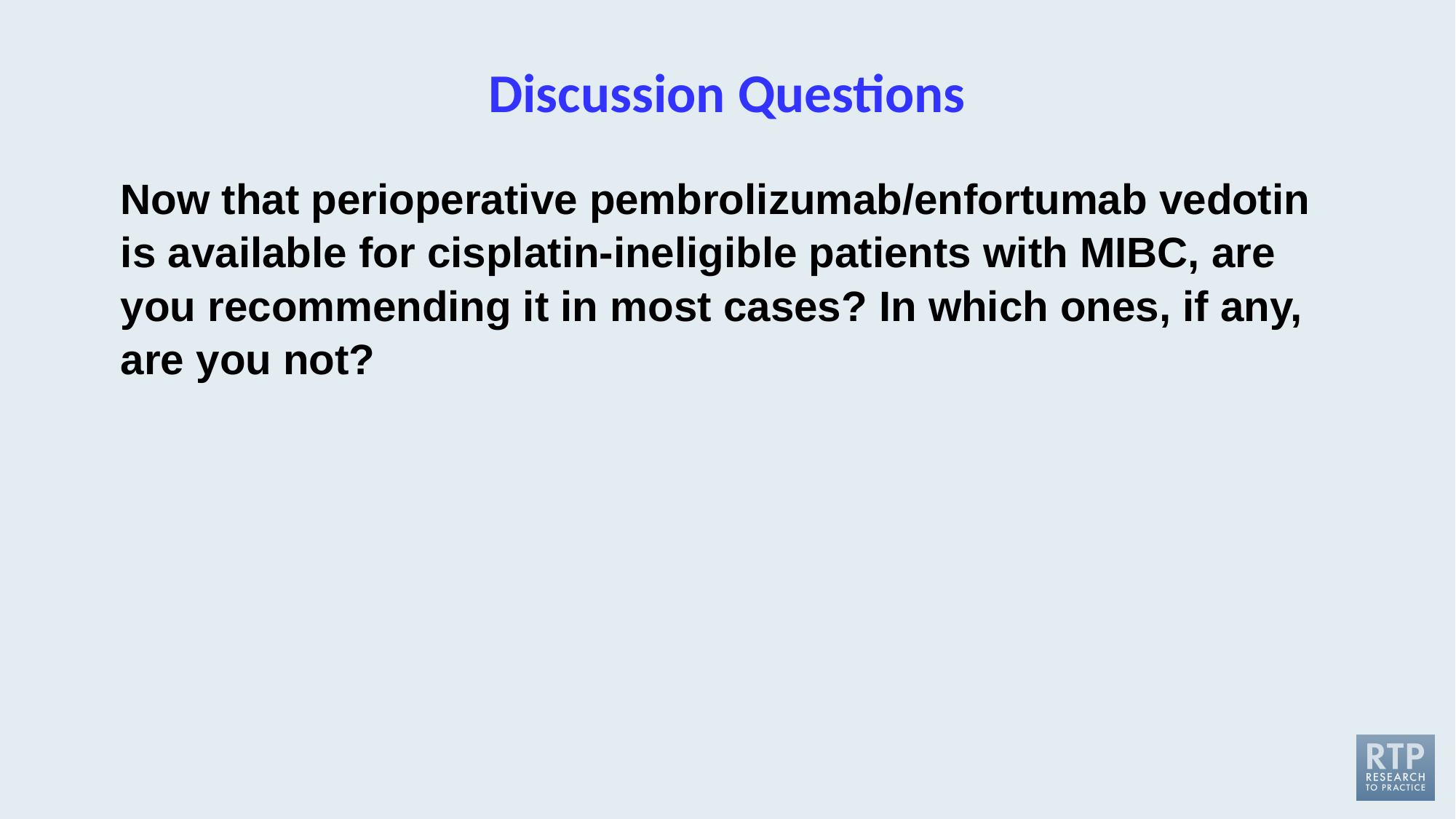

# Discussion Questions
Now that perioperative pembrolizumab/enfortumab vedotin is available for cisplatin-ineligible patients with MIBC, are you recommending it in most cases? In which ones, if any, are you not?